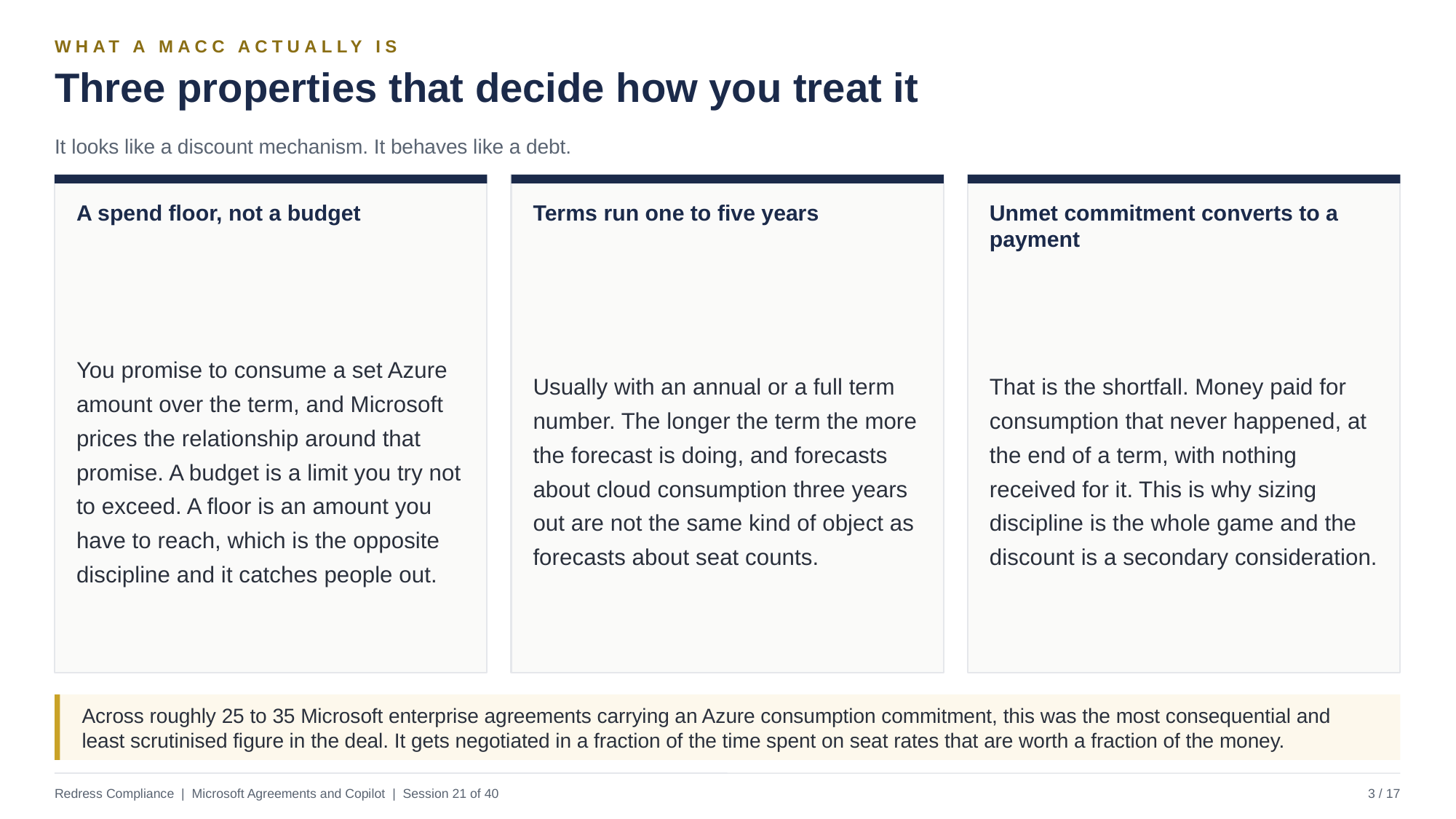

WHAT A MACC ACTUALLY IS
Three properties that decide how you treat it
It looks like a discount mechanism. It behaves like a debt.

A spend floor, not a budget
Terms run one to five years
Unmet commitment converts to a payment
You promise to consume a set Azure amount over the term, and Microsoft prices the relationship around that promise. A budget is a limit you try not to exceed. A floor is an amount you have to reach, which is the opposite discipline and it catches people out.
Usually with an annual or a full term number. The longer the term the more the forecast is doing, and forecasts about cloud consumption three years out are not the same kind of object as forecasts about seat counts.
That is the shortfall. Money paid for consumption that never happened, at the end of a term, with nothing received for it. This is why sizing discipline is the whole game and the discount is a secondary consideration.

Across roughly 25 to 35 Microsoft enterprise agreements carrying an Azure consumption commitment, this was the most consequential and least scrutinised figure in the deal. It gets negotiated in a fraction of the time spent on seat rates that are worth a fraction of the money.

Redress Compliance  |  Microsoft Agreements and Copilot  |  Session 21 of 40
3 / 17